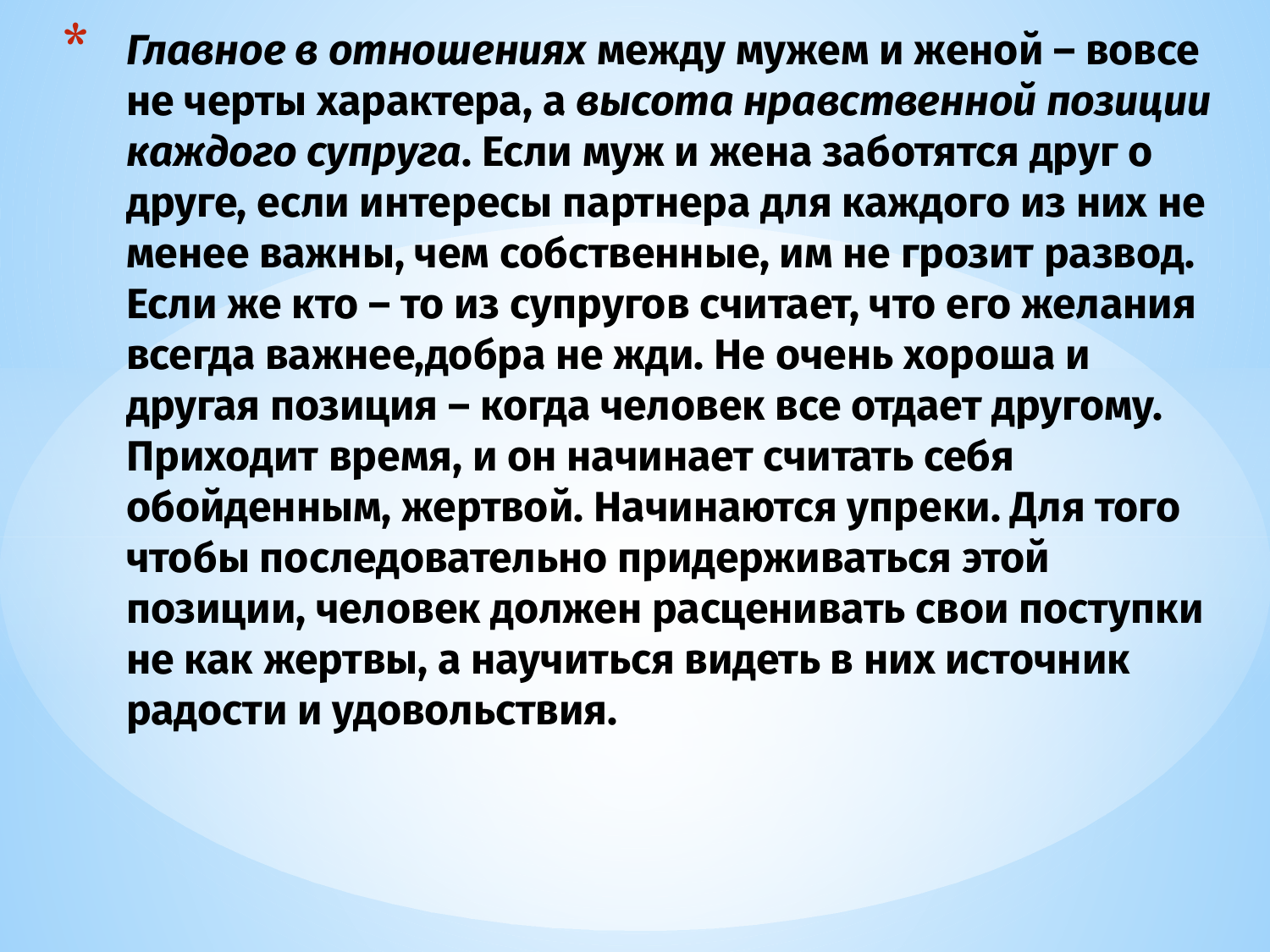

# Главное в отношениях между мужем и женой – вовсе не черты характера, а высота нравственной позиции каждого супруга. Если муж и жена заботятся друг о друге, если интересы партнера для каждого из них не менее важны, чем собственные, им не грозит развод. Если же кто – то из супругов считает, что его желания всегда важнее,добра не жди. Не очень хороша и другая позиция – когда человек все отдает другому. Приходит время, и он начинает считать себя обойденным, жертвой. Начинаются упреки. Для того чтобы последовательно придерживаться этой позиции, человек должен расценивать свои поступки не как жертвы, а научиться видеть в них источник радости и удовольствия.